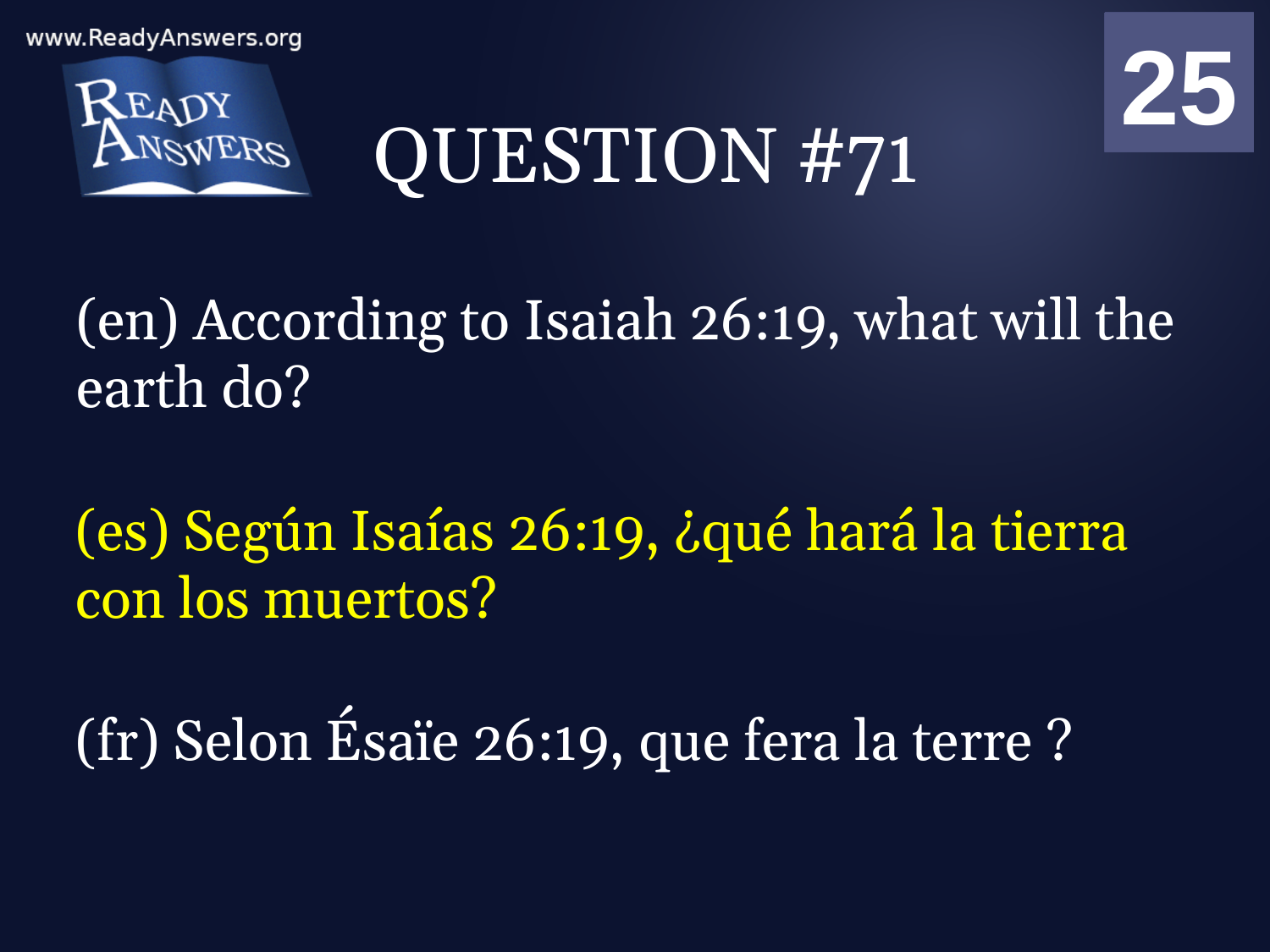

01
02
03
04
05
06
07
08
09
10
11
12
13
14
15
16
17
18
19
20
21
22
23
24
25
00
# QUESTION #71
(en) According to Isaiah 26:19, what will the earth do?
(es) Según Isaías 26:19, ¿qué hará la tierra con los muertos?
(fr) Selon Ésaïe 26:19, que fera la terre ?